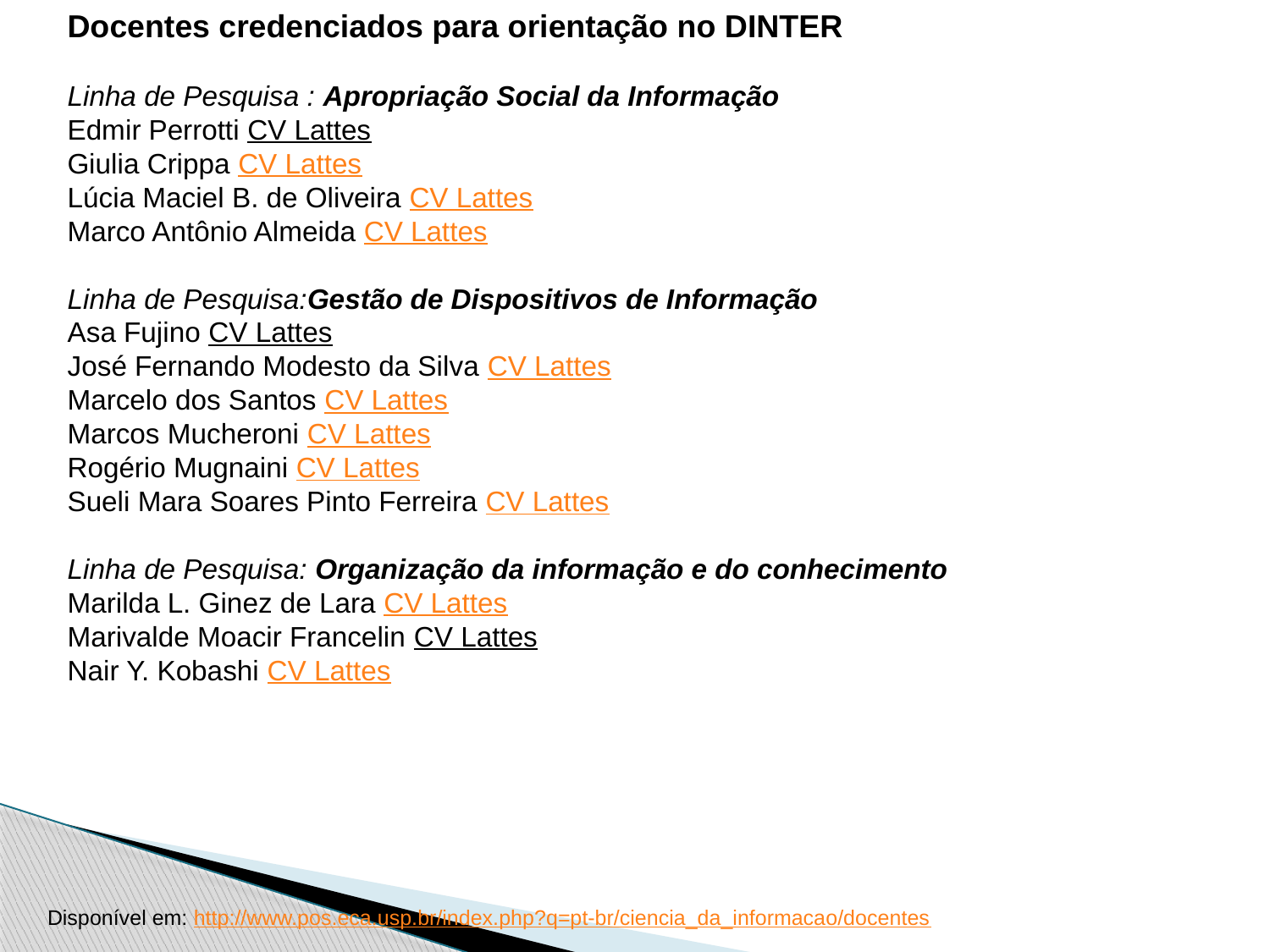

Docentes credenciados para orientação no DINTER

Linha de Pesquisa : Apropriação Social da Informação
Edmir Perrotti CV Lattes
Giulia Crippa CV Lattes
Lúcia Maciel B. de Oliveira CV Lattes
Marco Antônio Almeida CV Lattes

Linha de Pesquisa:Gestão de Dispositivos de Informação
Asa Fujino CV Lattes
José Fernando Modesto da Silva CV Lattes
Marcelo dos Santos CV Lattes
Marcos Mucheroni CV Lattes
Rogério Mugnaini CV Lattes
Sueli Mara Soares Pinto Ferreira CV Lattes

Linha de Pesquisa: Organização da informação e do conhecimento
Marilda L. Ginez de Lara CV Lattes
Marivalde Moacir Francelin CV Lattes
Nair Y. Kobashi CV Lattes
Disponível em: http://www.pos.eca.usp.br/index.php?q=pt-br/ciencia_da_informacao/docentes